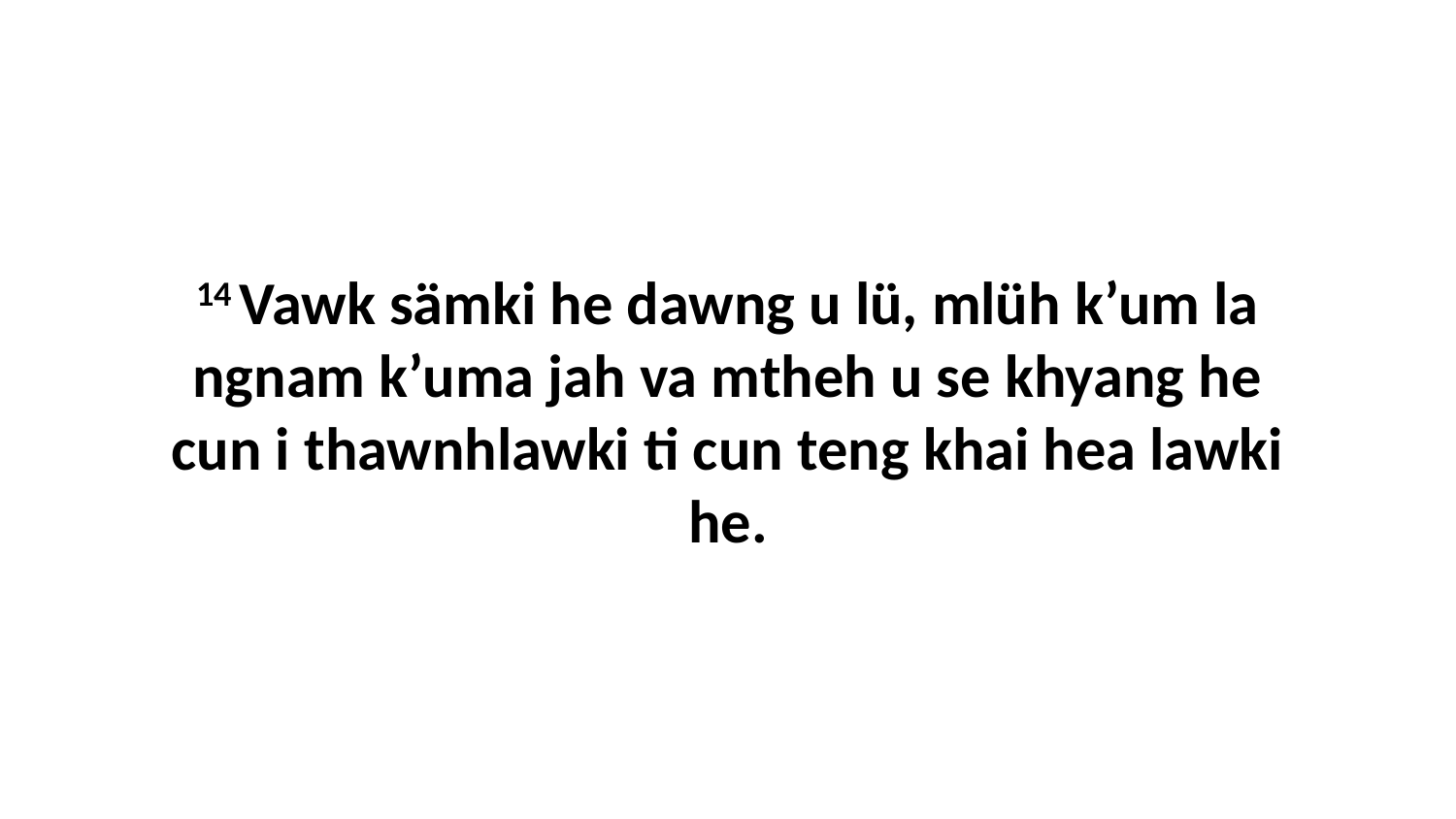

14 Vawk sämki he dawng u lü, mlüh k’um la ngnam k’uma jah va mtheh u se khyang he cun i thawnhlawki ti cun teng khai hea lawki he.